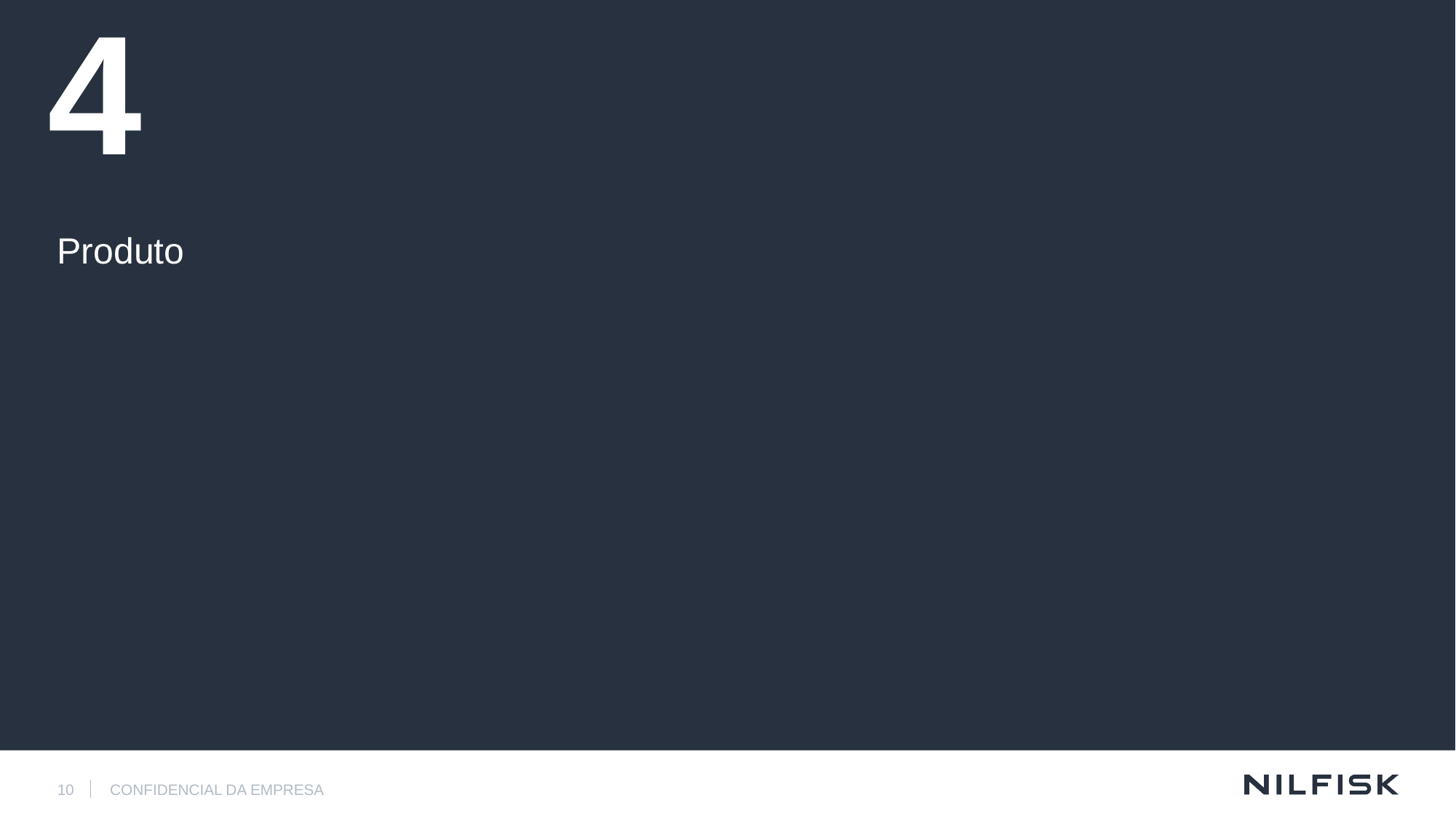

# 4
Produto

10
CONFIDENCIAL DA EMPRESA